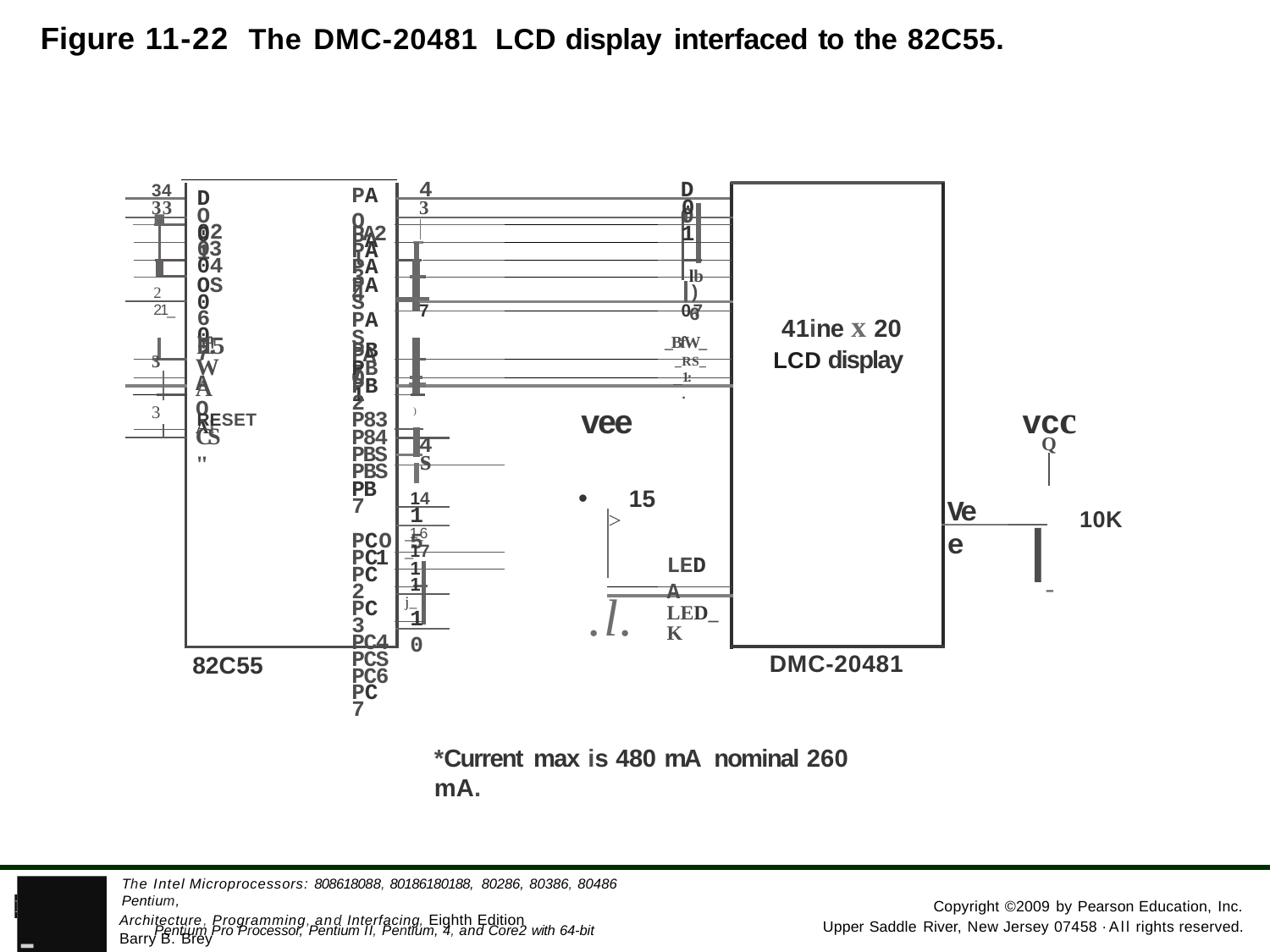

Figure 11-22  The DMC-20481  LCD display interfaced to the 82C55.
4
DO
34

PAO
PA l

DO 01
01
33
3

02
03
04
OS 06
07
PA2

PA3

PA4

lb

PAS PAS PA7
)6

2
7
07

21_

41ine x 20
LCD display

_BfW_
l!f!5
WA
PBO

3
_RS_
PB 1

1:.
AO
Al

PB2 P83 P84 PBS PBS PB7

PCO PC1 PC2 PC3 PC4 PCS PC6 PC7

vcc

vee
3
)
RESET
CS"

4
Q

s

•	15
14
Vee
1 5
10K
>

l

_1_6_

17
LEDA
LED_K

1

-
1
.l.

j_

1 0

DMC-20481
82C55
*Current max is 480 rnA  nominal 260 mA.
- Pentium Pro Processor, Pentium II, Pentium, 4, and Core2 with 64-bit Extensions

The Intel Microprocessors: 808618088, 80186180188,  80286, 80386, 80486 Pentium,

PEARSON
Copyright ©2009 by Pearson Education, Inc.
Architecture, Programming, and Interfacing, Eighth Edition Barry B. Brey
Upper Saddle River, New Jersey 07458 ·All rights reserved.